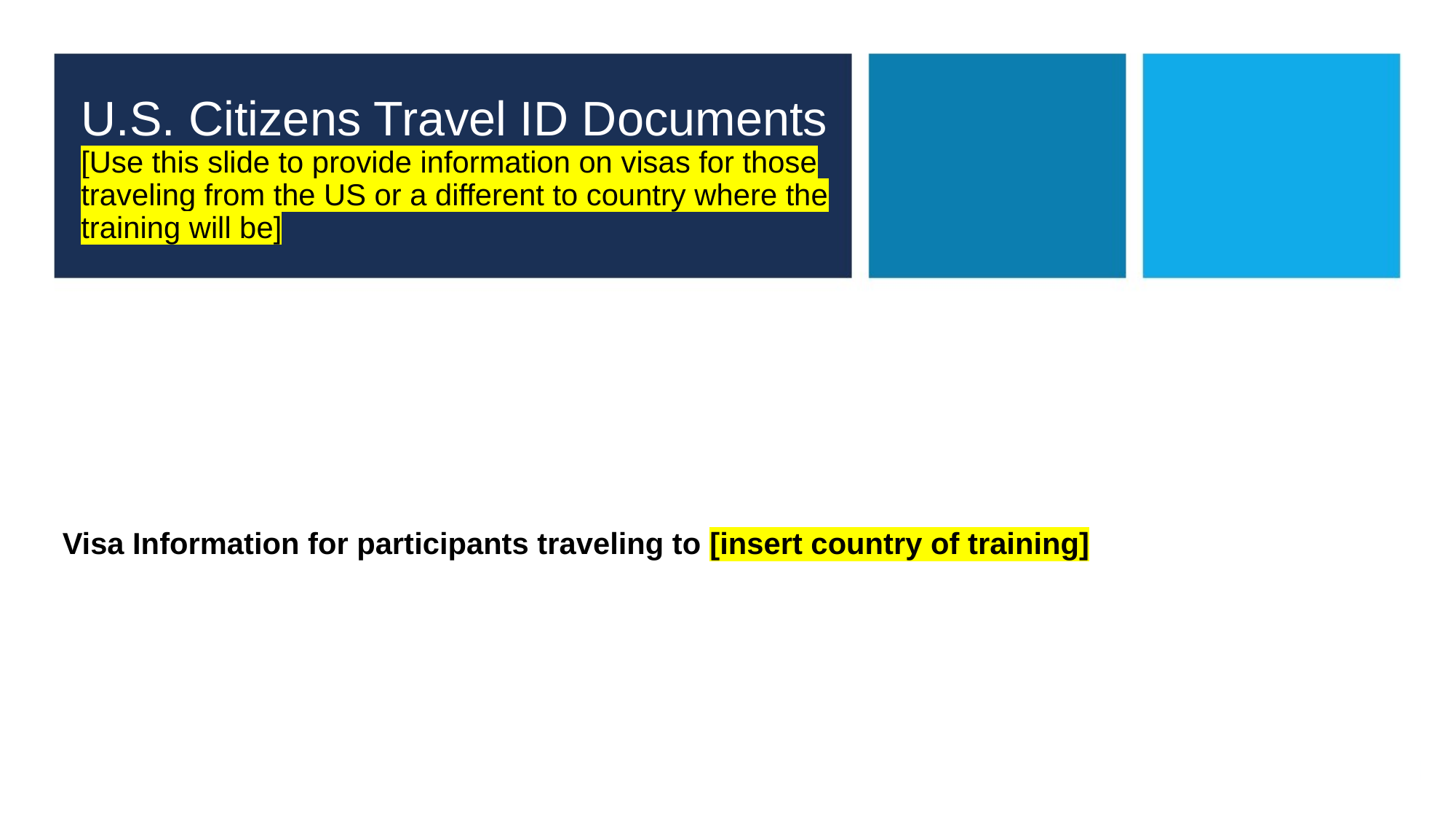

# U.S. Citizens Travel ID Documents [Use this slide to provide information on visas for those traveling from the US or a different to country where the training will be]
Visa Information for participants traveling to [insert country of training]